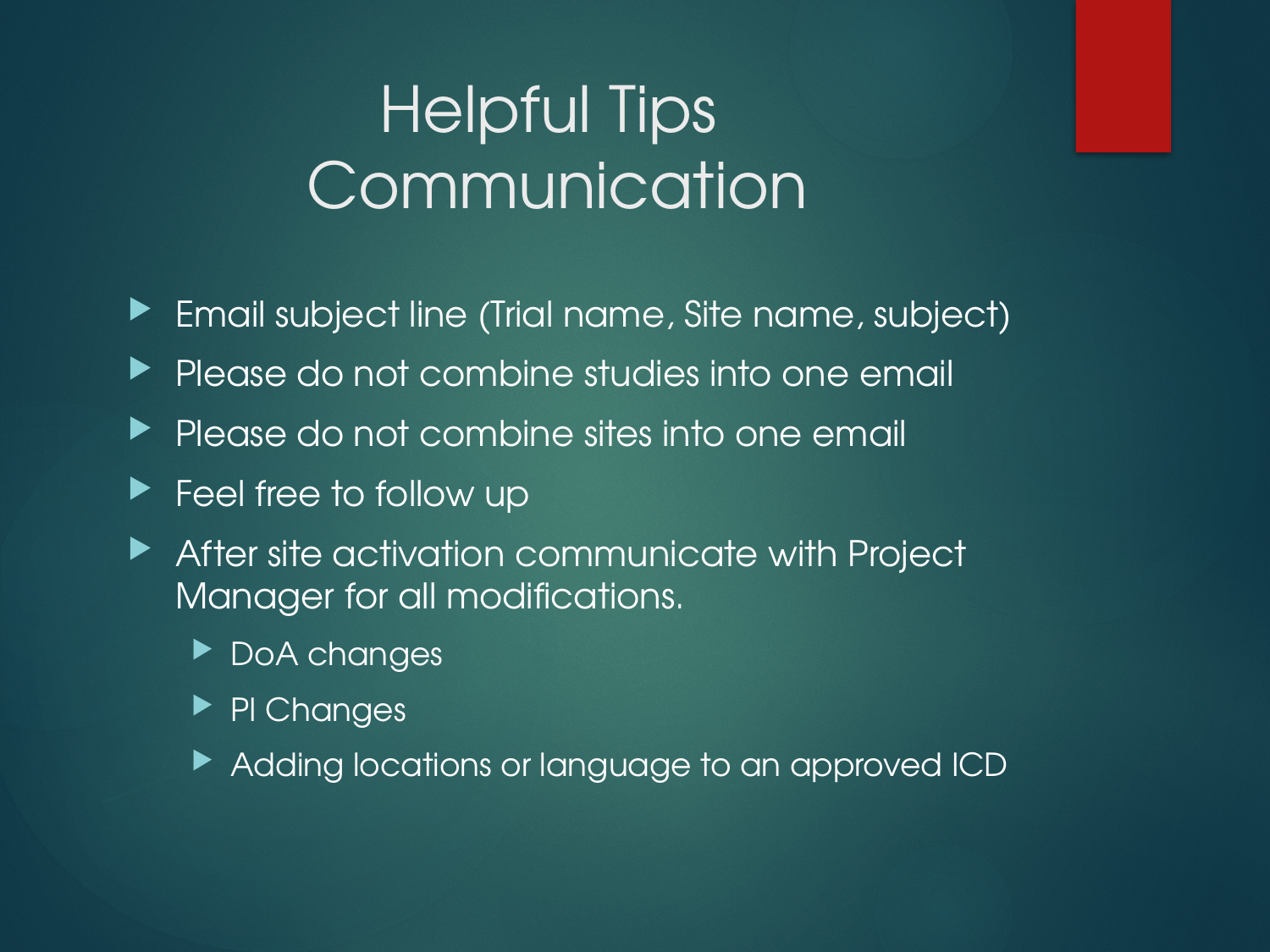

# Helpful Tips Communication
Email subject line (Trial name, Site name, subject)
Please do not combine studies into one email
Please do not combine sites into one email
Feel free to follow up
After site activation communicate with Project Manager for all modifications.
DoA changes
PI Changes
Adding locations or language to an approved ICD